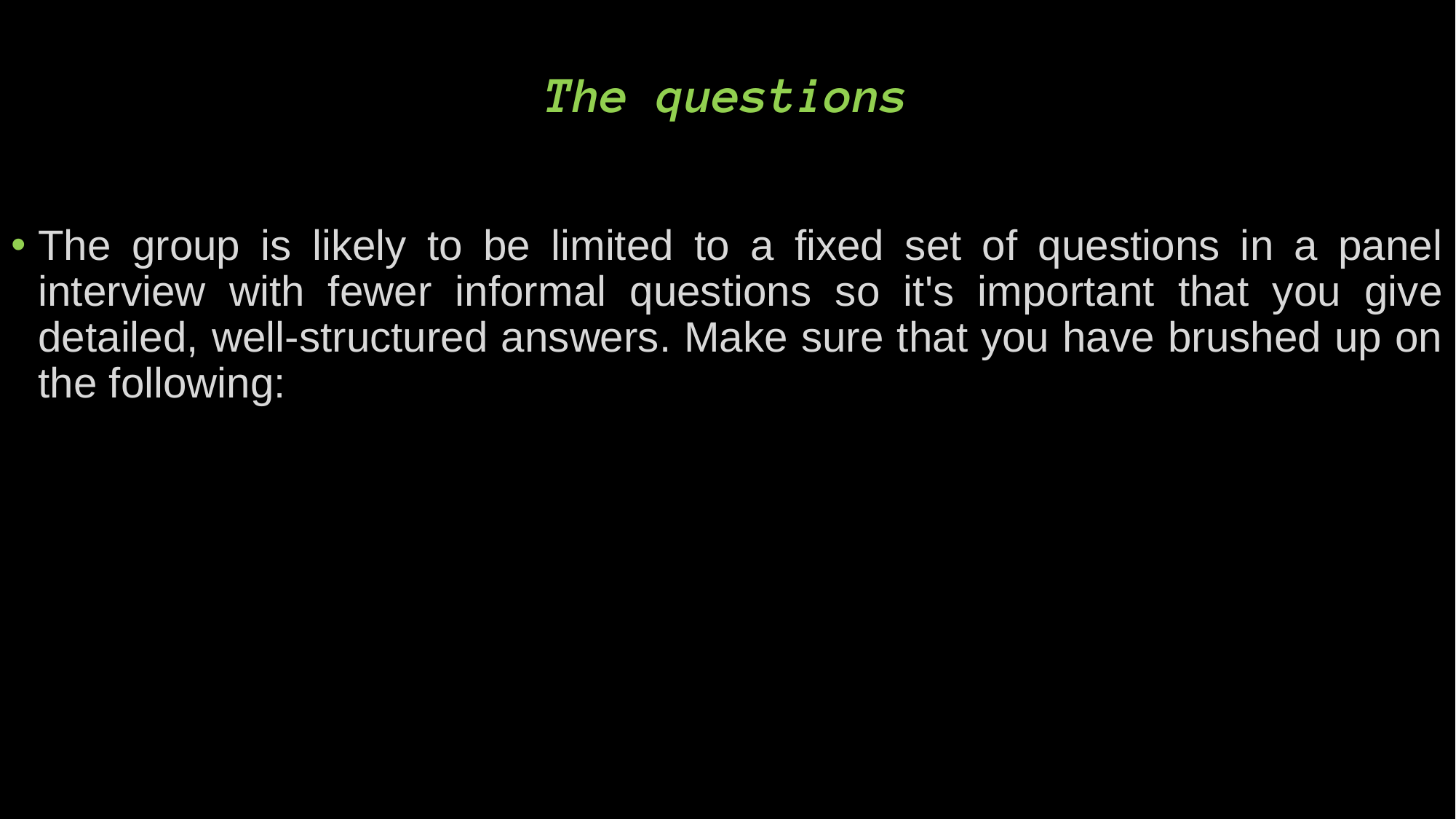

# The questions
The group is likely to be limited to a fixed set of questions in a panel interview with fewer informal questions so it's important that you give detailed, well-structured answers. Make sure that you have brushed up on the following: